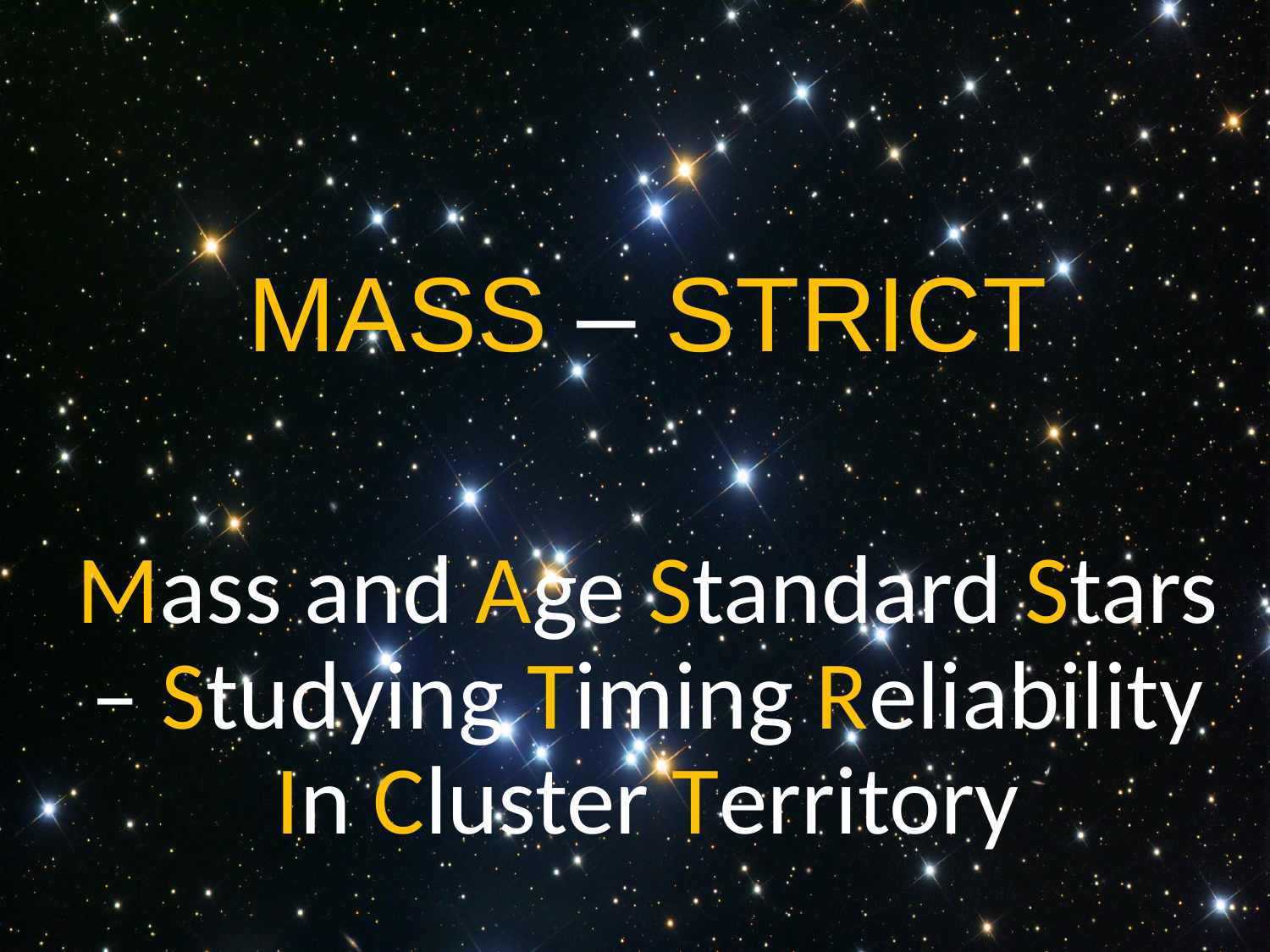

MASS – STRICT
# Mass and Age Standard Stars – Studying Timing Reliability In Cluster Territory